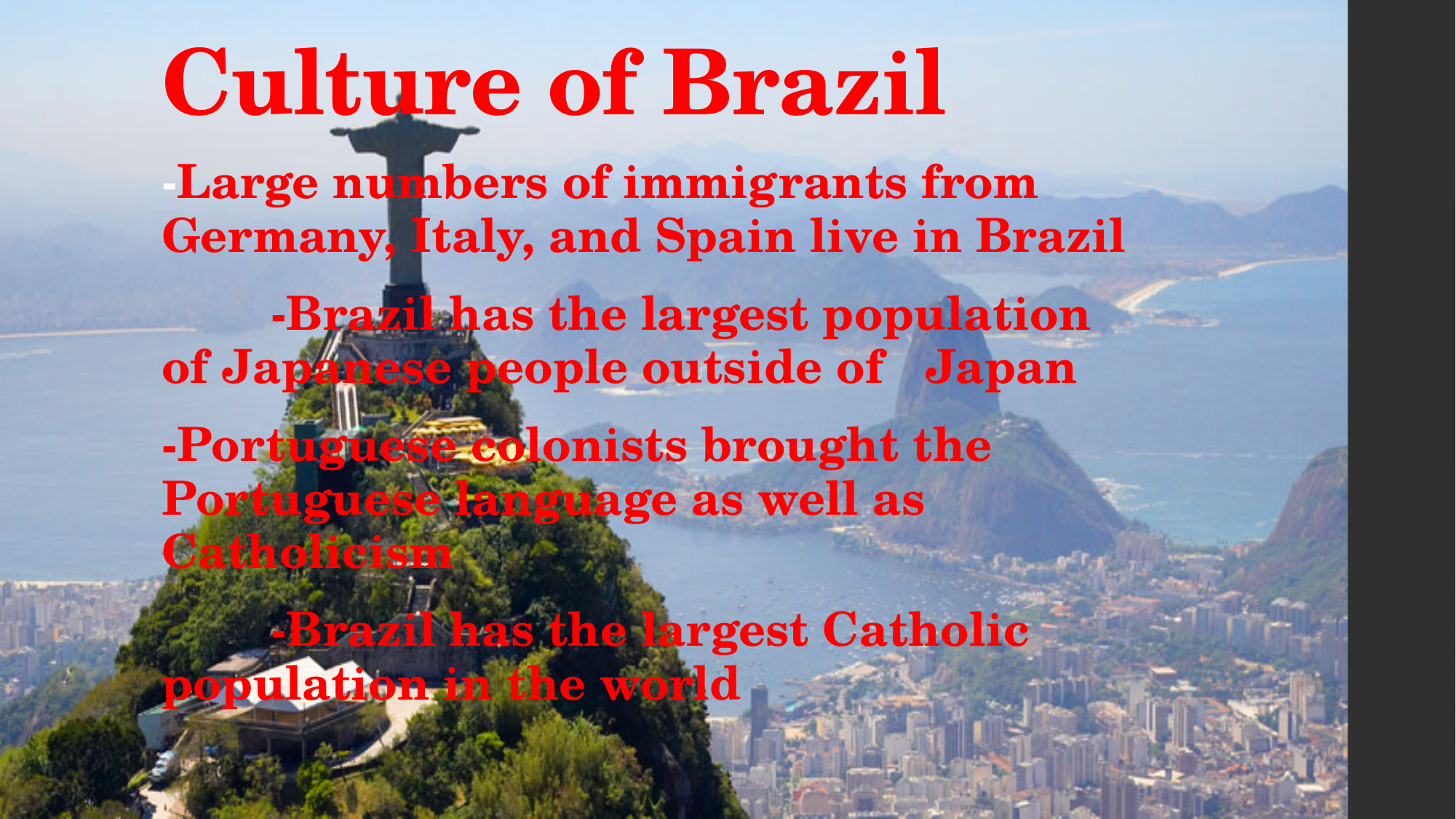

# Culture of Brazil
-Large numbers of immigrants from Germany, Italy, and Spain live in Brazil
	-Brazil has the largest population 	of Japanese people outside of 	Japan
-Portuguese colonists brought the Portuguese language as well as Catholicism
	-Brazil has the largest Catholic 	population in the world